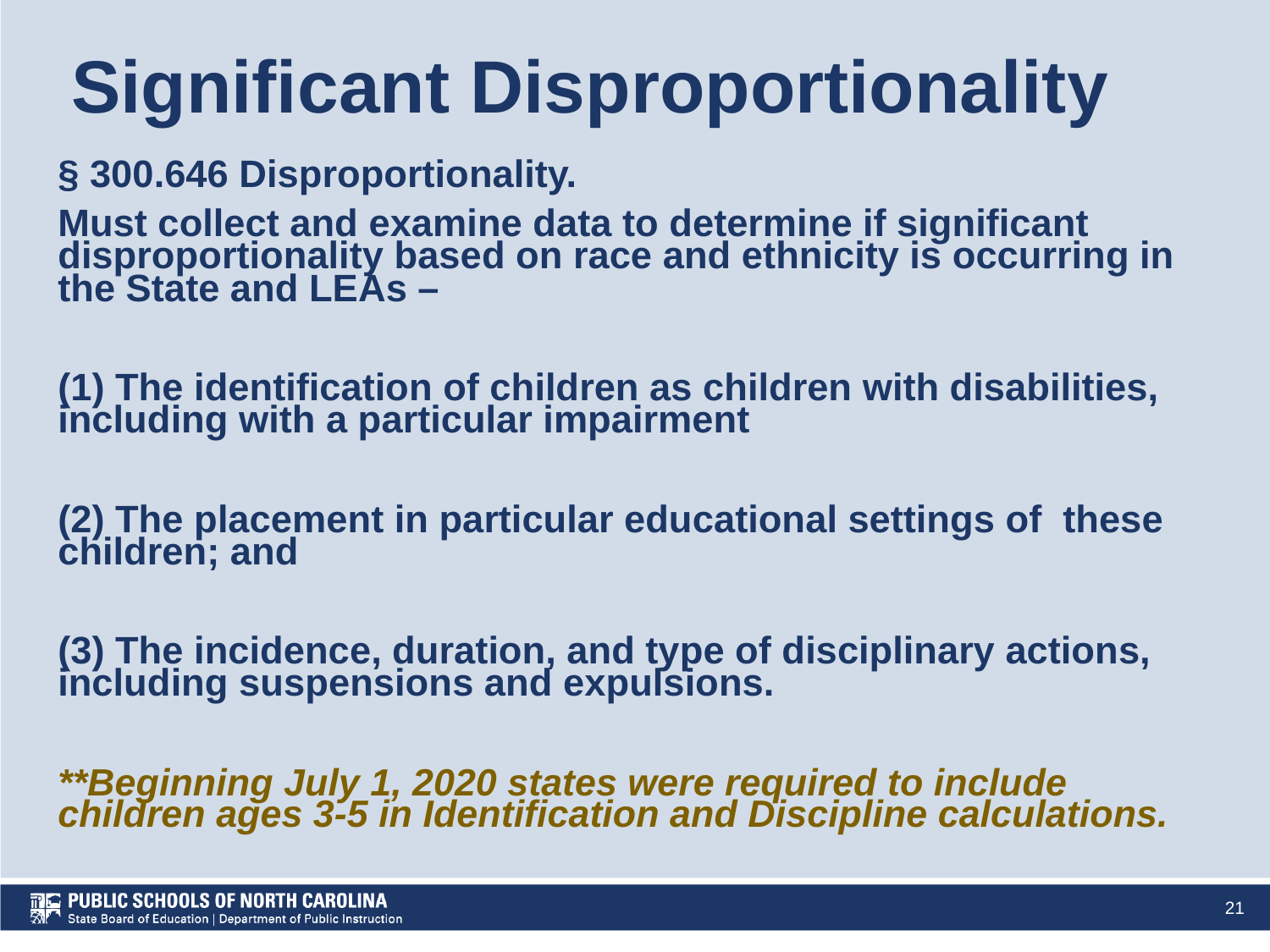

# Significant Disproportionality
§ 300.646 Disproportionality.
Must collect and examine data to determine if significant disproportionality based on race and ethnicity is occurring in the State and LEAs –

(1) The identification of children as children with disabilities, including with a particular impairment

(2) The placement in particular educational settings of  these children; and

(3) The incidence, duration, and type of disciplinary actions, including suspensions and expulsions.

**Beginning July 1, 2020 states were required to include children ages 3-5 in Identification and Discipline calculations.

21